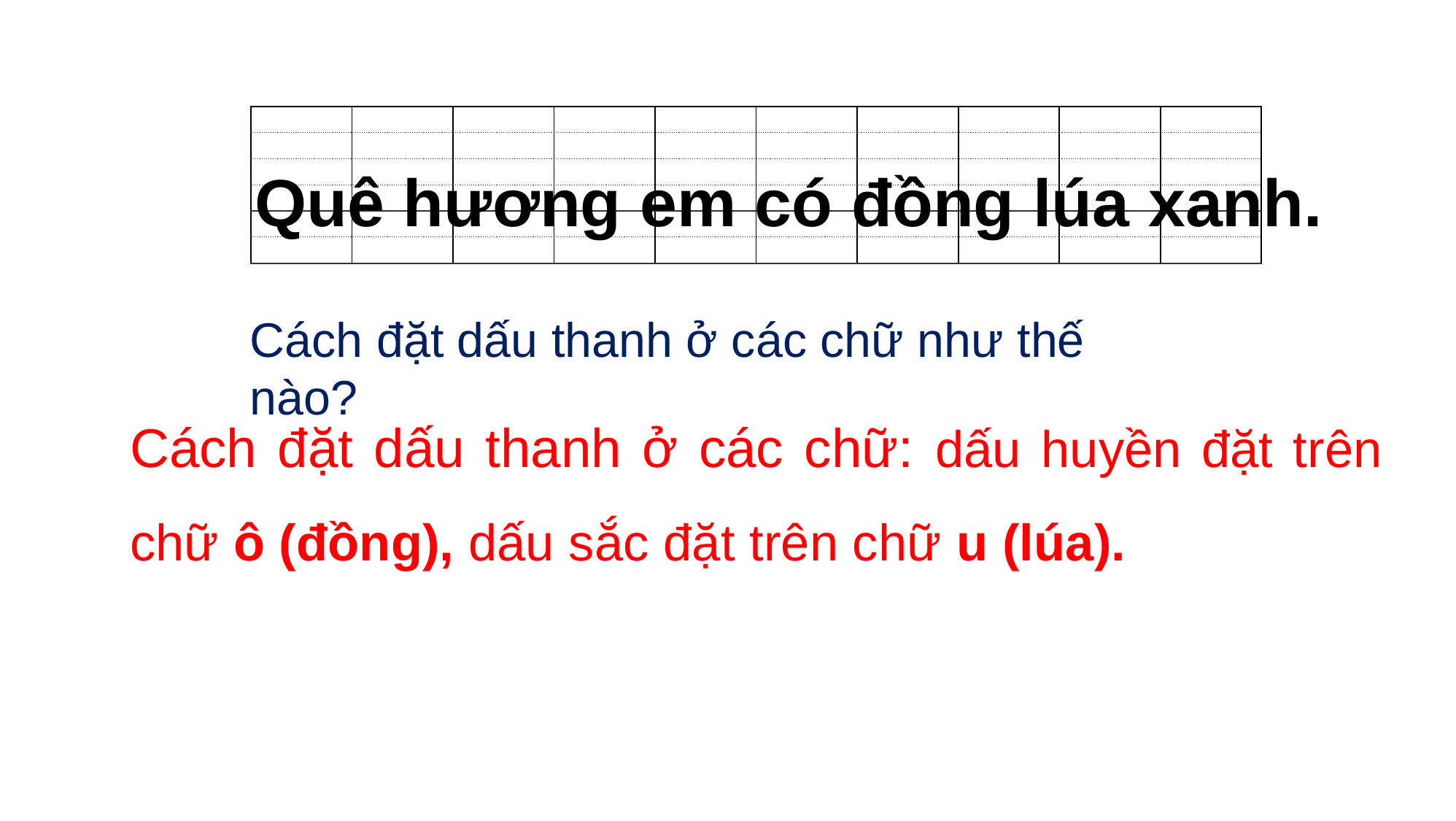

|  |  |  |  |  |  |  |  |  |  |
| --- | --- | --- | --- | --- | --- | --- | --- | --- | --- |
|  |  |  |  |  |  |  |  |  |  |
|  |  |  |  |  |  |  |  |  |  |
|  |  |  |  |  |  |  |  |  |  |
|  |  |  |  |  |  |  |  |  |  |
|  |  |  |  |  |  |  |  |  |  |
Quê hương em có đồng lúa xanh.
Cách đặt dấu thanh ở các chữ như thế nào?
Cách đặt dấu thanh ở các chữ: dấu huyền đặt trên chữ ô (đồng), dấu sắc đặt trên chữ u (lúa).